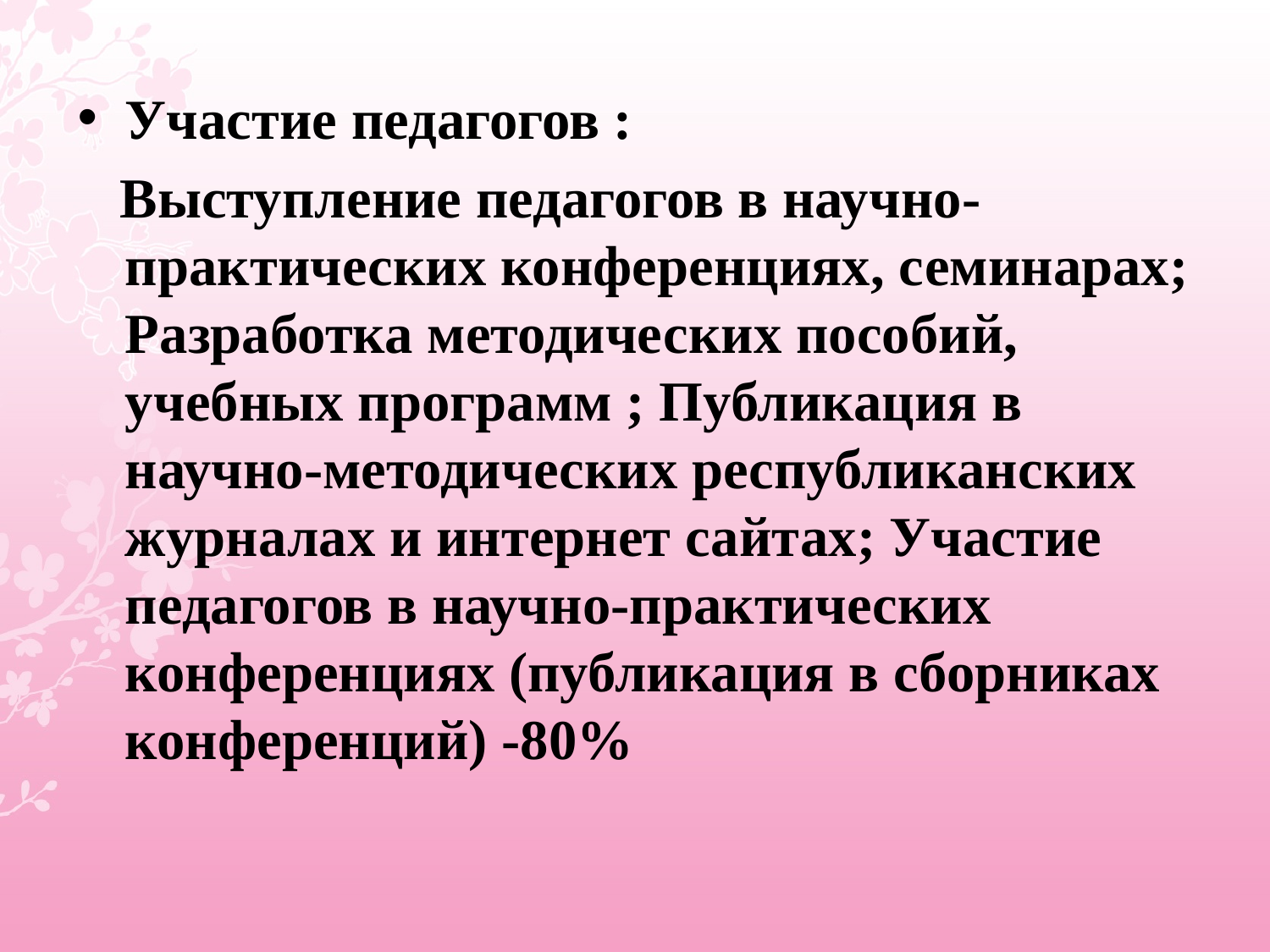

Участие педагогов :
   Выступление педагогов в научно-практических конференциях, семинарах; Разработка методических пособий, учебных программ ; Публикация в научно-методических республиканских журналах и интернет сайтах; Участие педагогов в научно-практических конференциях (публикация в сборниках конференций) -80%